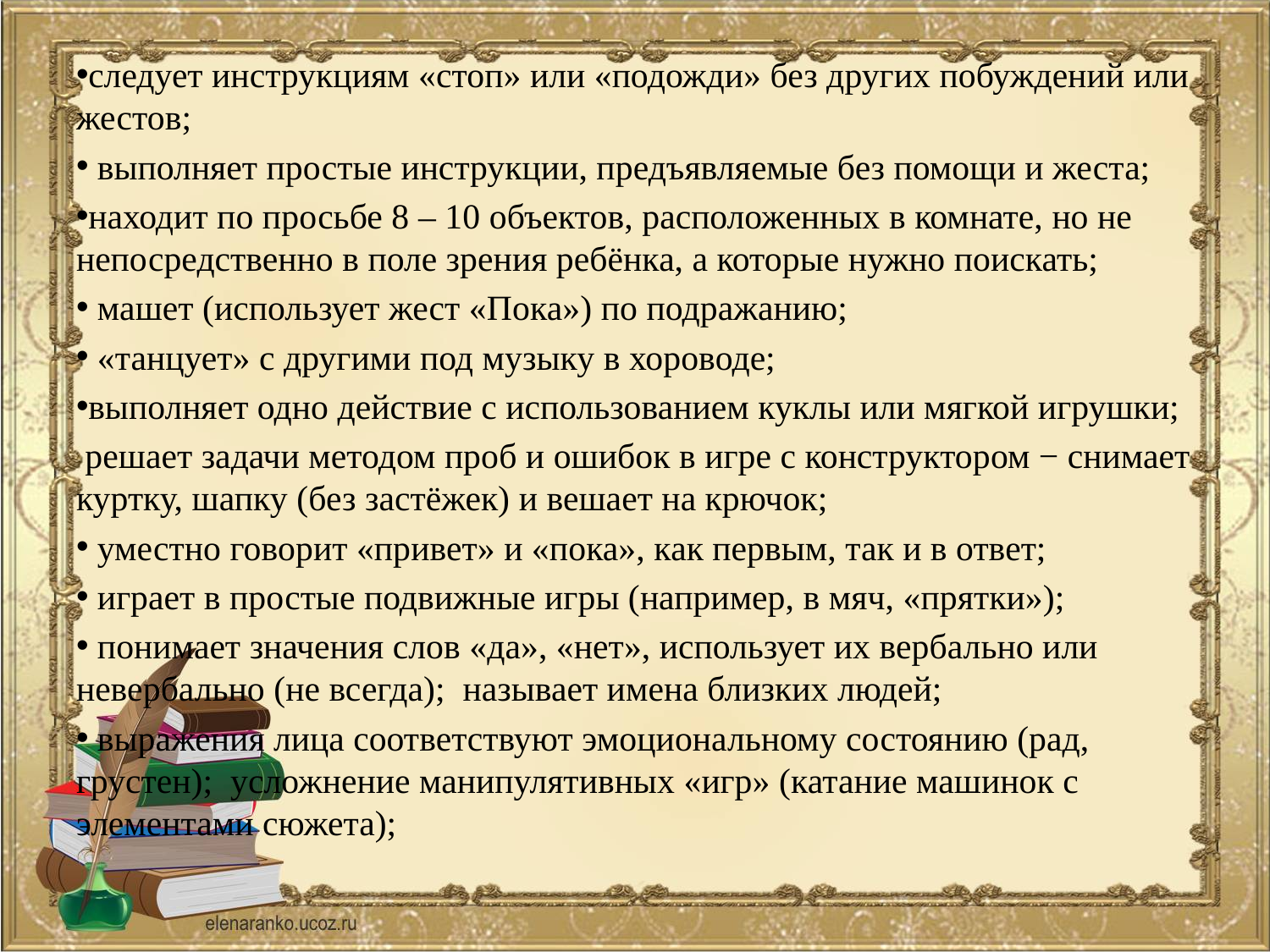

следует инструкциям «стоп» или «подожди» без других побуждений или жестов;
 выполняет простые инструкции, предъявляемые без помощи и жеста;
находит по просьбе 8 – 10 объектов, расположенных в комнате, но не непосредственно в поле зрения ребёнка, а которые нужно поискать;
 машет (использует жест «Пока») по подражанию;
 «танцует» с другими под музыку в хороводе;
выполняет одно действие с использованием куклы или мягкой игрушки;
 решает задачи методом проб и ошибок в игре с конструктором − снимает куртку, шапку (без застёжек) и вешает на крючок;
 уместно говорит «привет» и «пока», как первым, так и в ответ;
 играет в простые подвижные игры (например, в мяч, «прятки»);
 понимает значения слов «да», «нет», использует их вербально или невербально (не всегда);  называет имена близких людей;
 выражения лица соответствуют эмоциональному состоянию (рад, грустен);  усложнение манипулятивных «игр» (катание машинок с элементами сюжета);